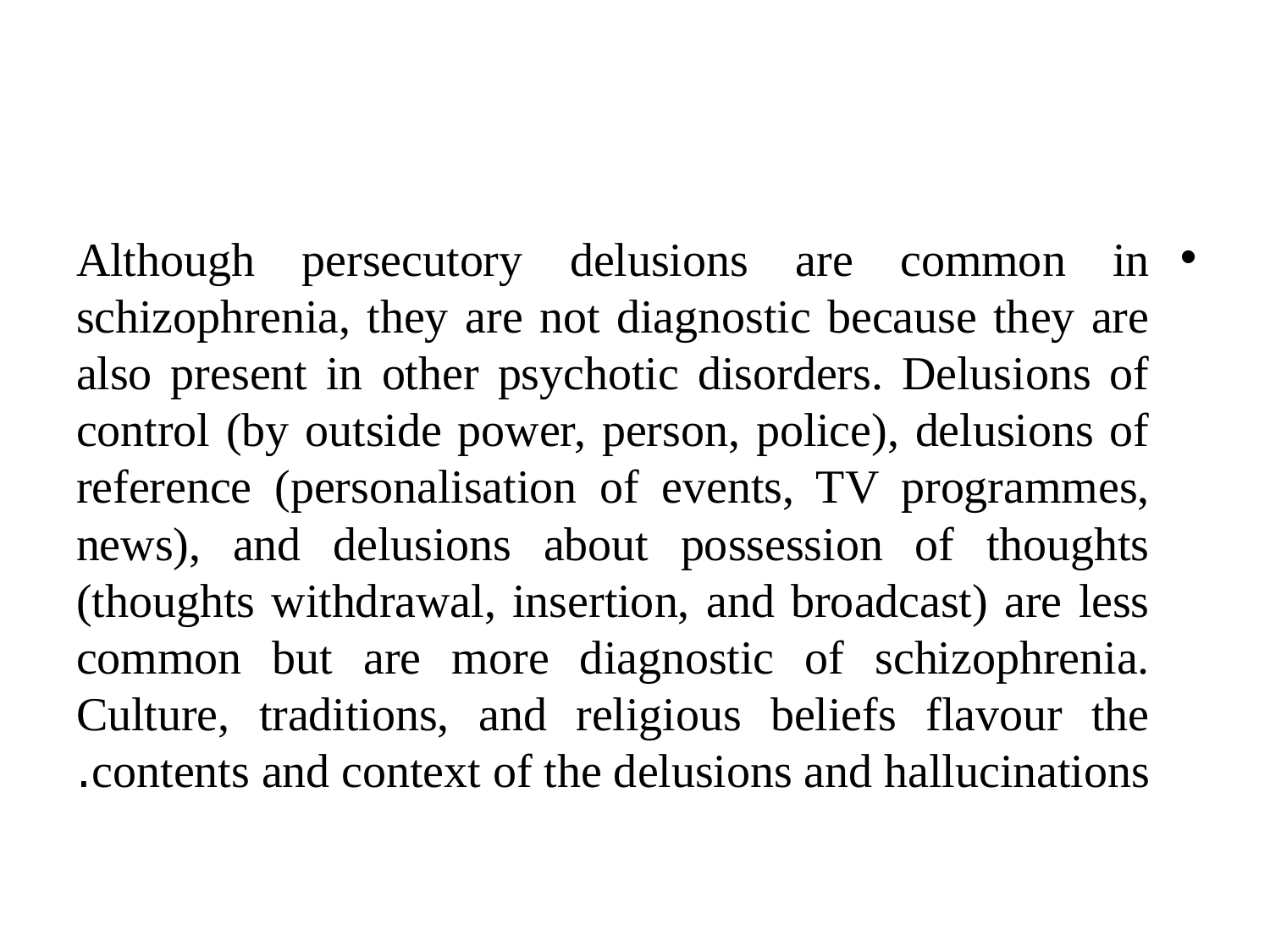

#
Although persecutory delusions are common in schizophrenia, they are not diagnostic because they are also present in other psychotic disorders. Delusions of control (by outside power, person, police), delusions of reference (personalisation of events, TV programmes, news), and delusions about possession of thoughts (thoughts withdrawal, insertion, and broadcast) are less common but are more diagnostic of schizophrenia. Culture, traditions, and religious beliefs flavour the contents and context of the delusions and hallucinations.